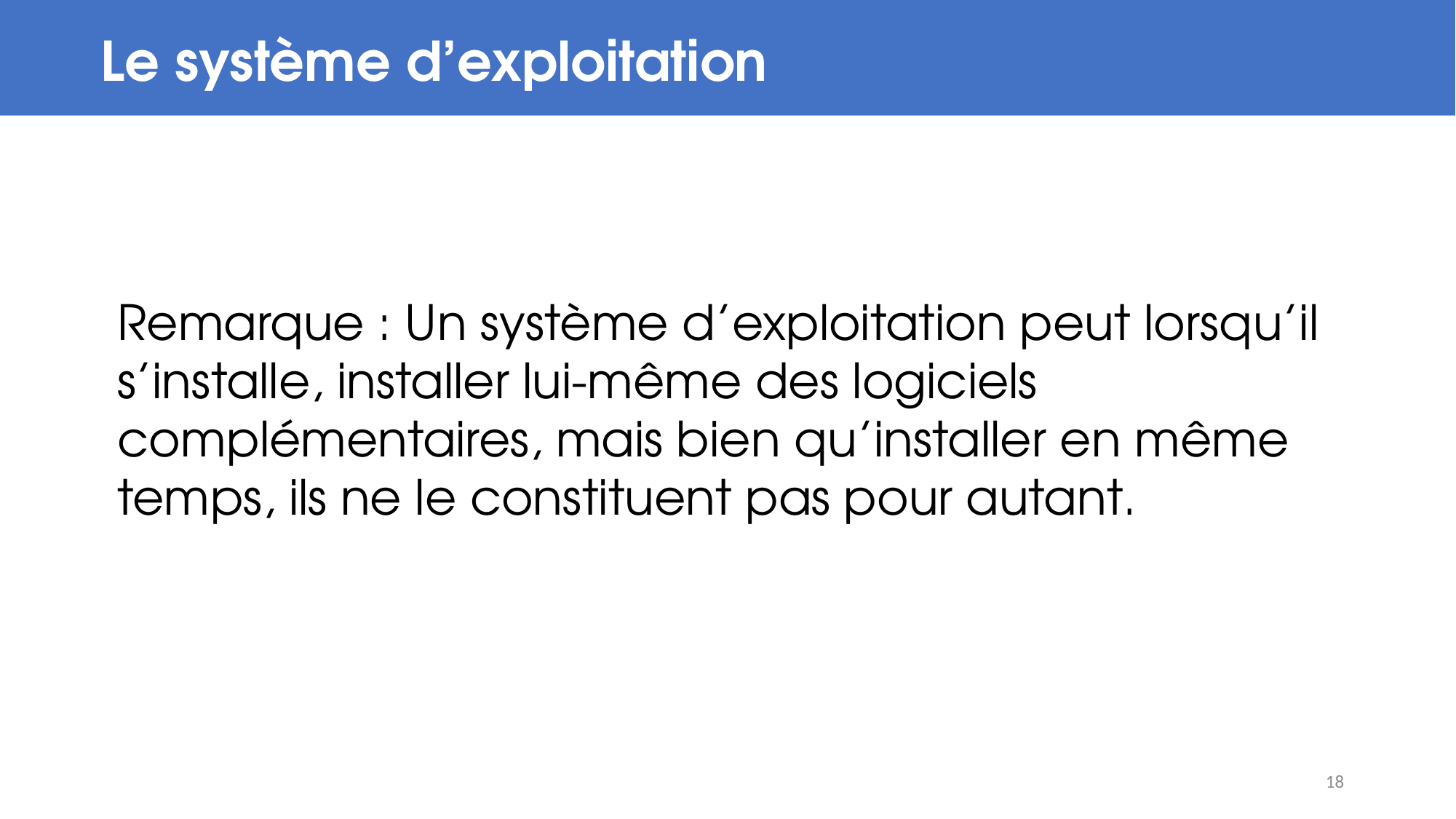

Le système d’exploitation
Remarque : Un système d’exploitation peut lorsqu’il s’installe, installer lui-même des logiciels complémentaires, mais bien qu’installer en même temps, ils ne le constituent pas pour autant.
18